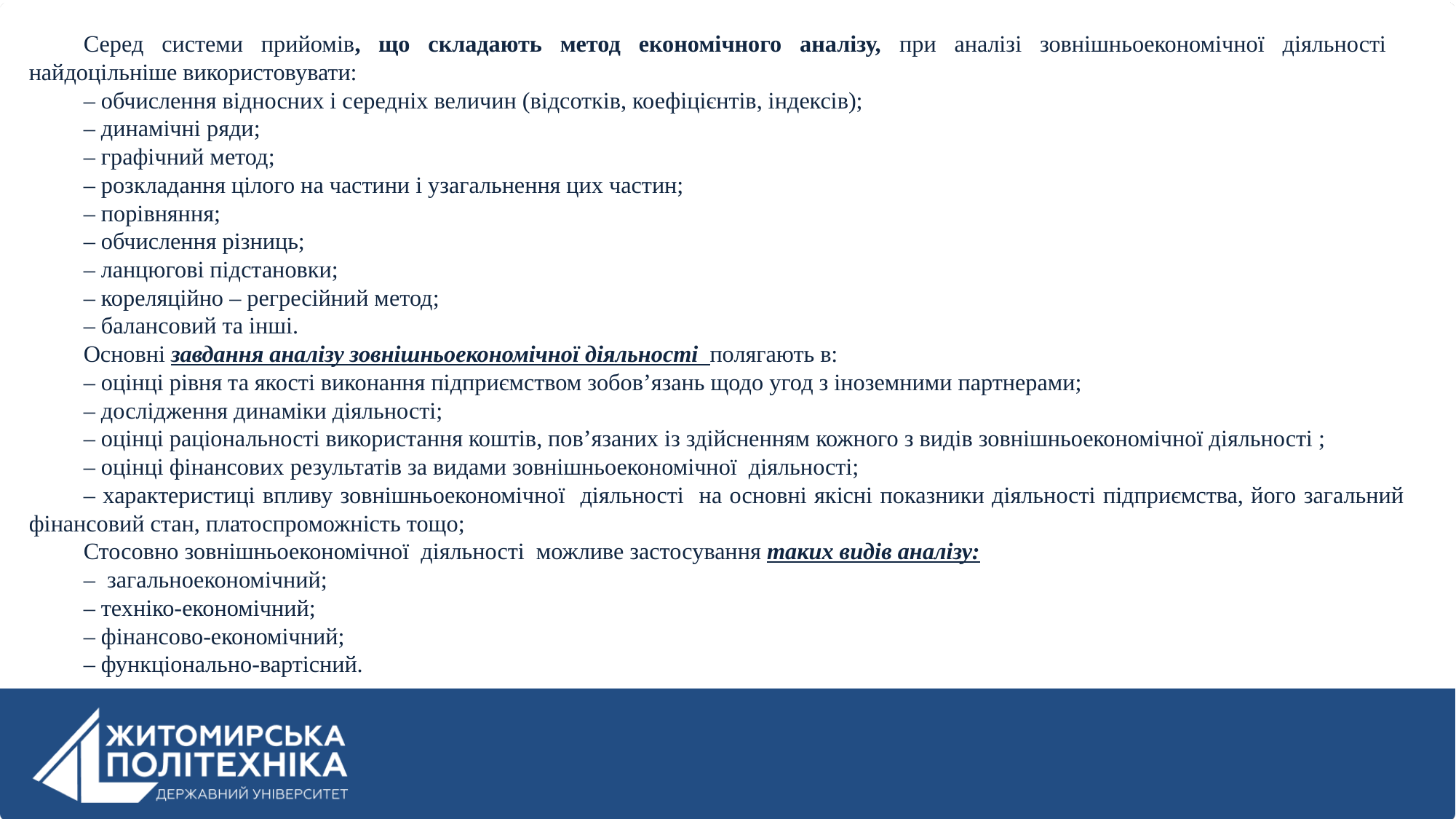

Серед системи прийомів, що складають метод економічного аналізу, при аналізі зовнішньоекономічної діяльності  найдоцільніше використовувати:
– обчислення відносних і середніх величин (відсотків, коефіцієнтів, індексів);
– динамічні ряди;
– графічний метод;
– розкладання цілого на частини і узагальнення цих частин;
– порівняння;
– обчислення різниць;
– ланцюгові підстановки;
– кореляційно – регресійний метод;
– балансовий та інші.
Основні завдання аналізу зовнішньоекономічної діяльності  полягають в:
– оцінці рівня та якості виконання підприємством зобов’язань щодо угод з іноземними партнерами;
– дослідження динаміки діяльності;
– оцінці раціональності використання коштів, пов’язаних із здійсненням кожного з видів зовнішньоекономічної діяльності ;
– оцінці фінансових результатів за видами зовнішньоекономічної  діяльності;
– характеристиці впливу зовнішньоекономічної  діяльності  на основні якісні показники діяльності підприємства, його загальний фінансовий стан, платоспроможність тощо;
Стосовно зовнішньоекономічної  діяльності  можливе застосування таких видів аналізу:
–  загальноекономічний;
– техніко-економічний;
– фінансово-економічний;
– функціонально-вартісний.